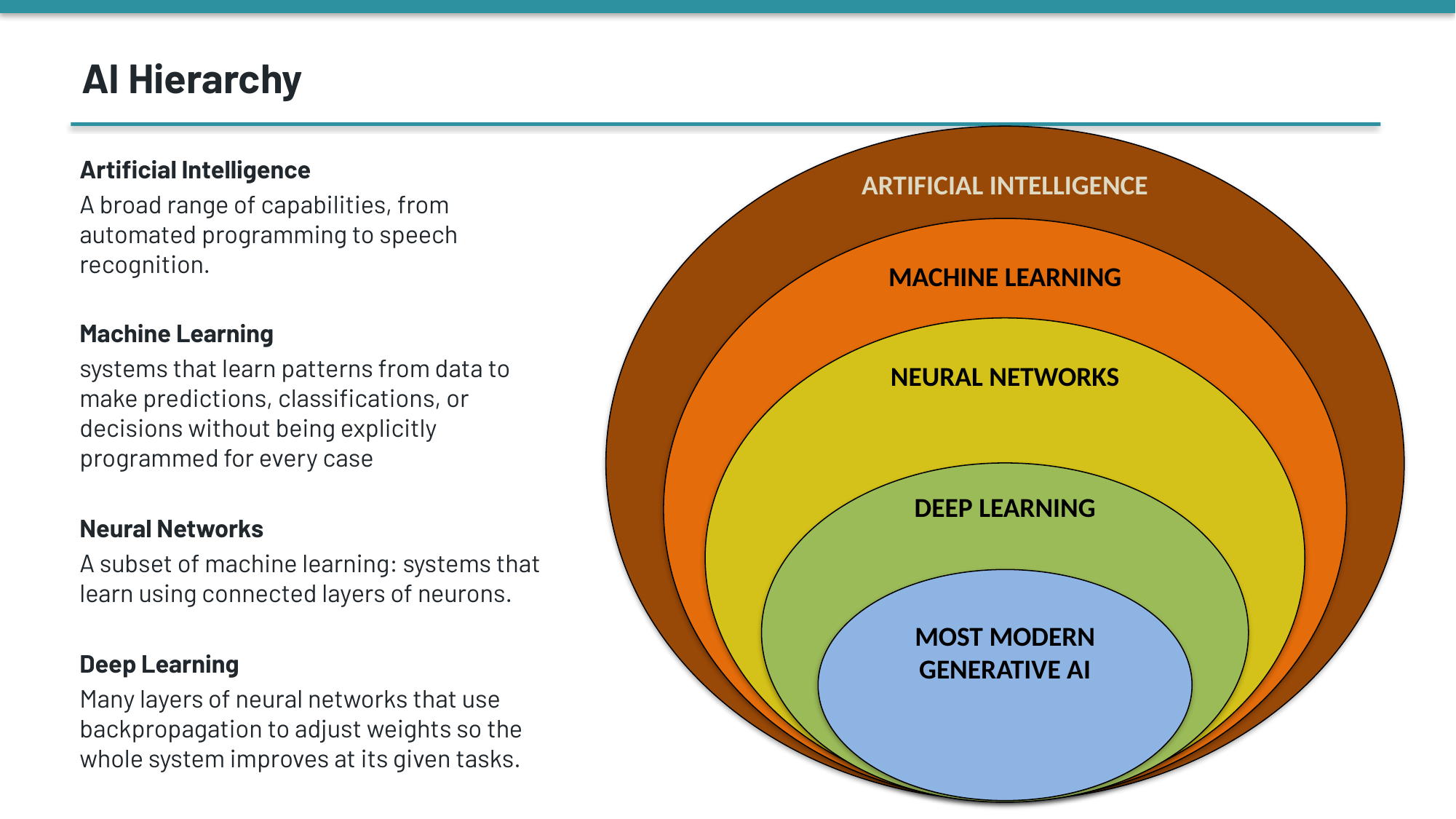

AI Hierarchy

Artificial Intelligence
A broad range of capabilities, from automated programming to speech recognition.

Machine Learning
systems that learn patterns from data to make predictions, classifications, or decisions without being explicitly programmed for every case

Neural Networks
A subset of machine learning: systems that learn using connected layers of neurons.

Deep Learning
Many layers of neural networks that use backpropagation to adjust weights so the whole system improves at its given tasks.
Artificial Intelligence
Machine Learning
Neural Networks
Deep Learning
Most Modern
Generative AI